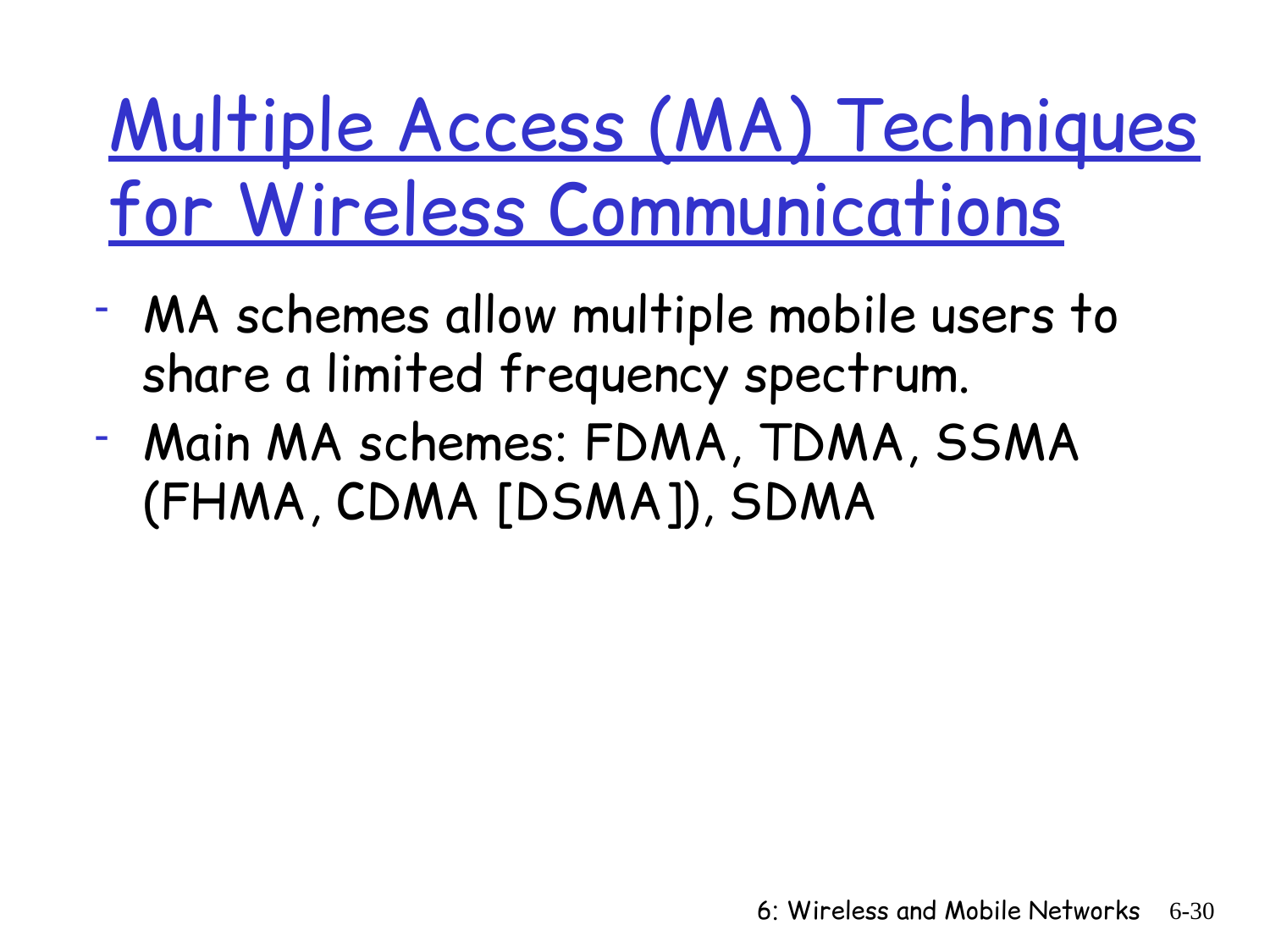

# Multiple Access (MA) Techniques for Wireless Communications
MA schemes allow multiple mobile users to share a limited frequency spectrum.
Main MA schemes: FDMA, TDMA, SSMA (FHMA, CDMA [DSMA]), SDMA
6: Wireless and Mobile Networks
6-30